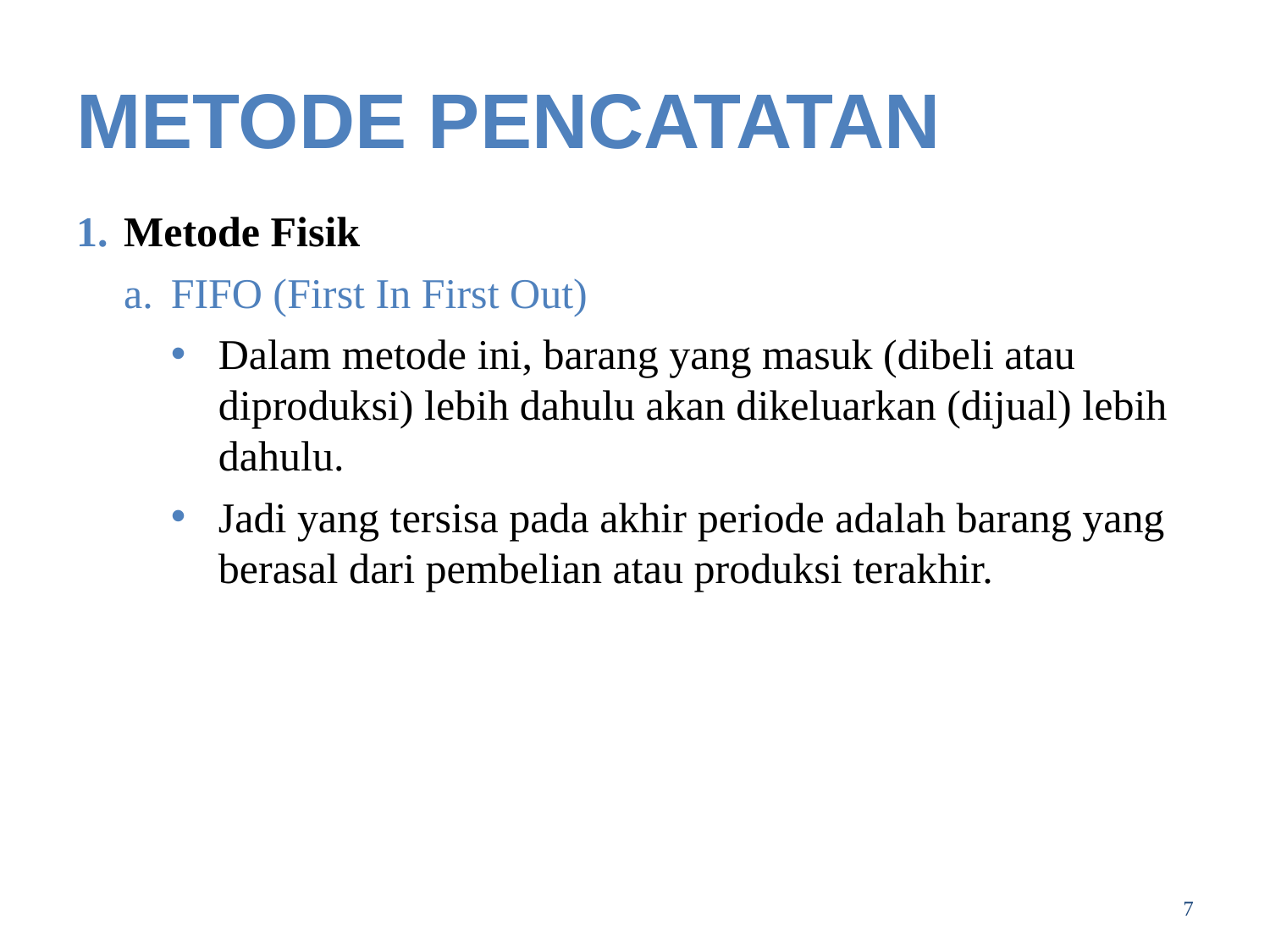

# METODE PENCATATAN
Metode Fisik
FIFO (First In First Out)
Dalam metode ini, barang yang masuk (dibeli atau diproduksi) lebih dahulu akan dikeluarkan (dijual) lebih dahulu.
Jadi yang tersisa pada akhir periode adalah barang yang berasal dari pembelian atau produksi terakhir.

7